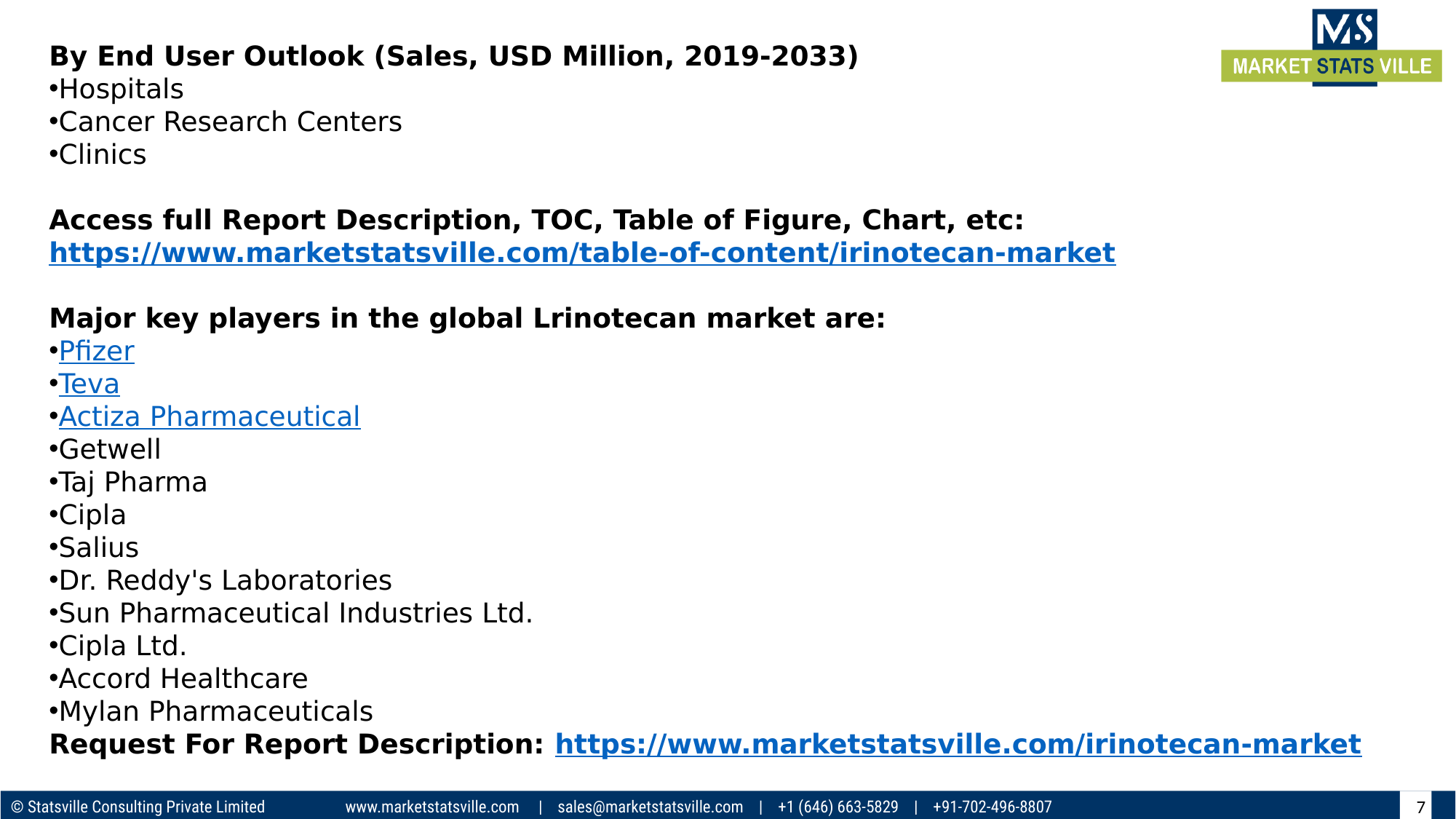

By End User Outlook (Sales, USD Million, 2019-2033)
Hospitals
Cancer Research Centers
Clinics
Access full Report Description, TOC, Table of Figure, Chart, etc: https://www.marketstatsville.com/table-of-content/irinotecan-market
Major key players in the global Lrinotecan market are:
Pfizer
Teva
Actiza Pharmaceutical
Getwell
Taj Pharma
Cipla
Salius
Dr. Reddy's Laboratories
Sun Pharmaceutical Industries Ltd.
Cipla Ltd.
Accord Healthcare
Mylan Pharmaceuticals
Request For Report Description: https://www.marketstatsville.com/irinotecan-market

7